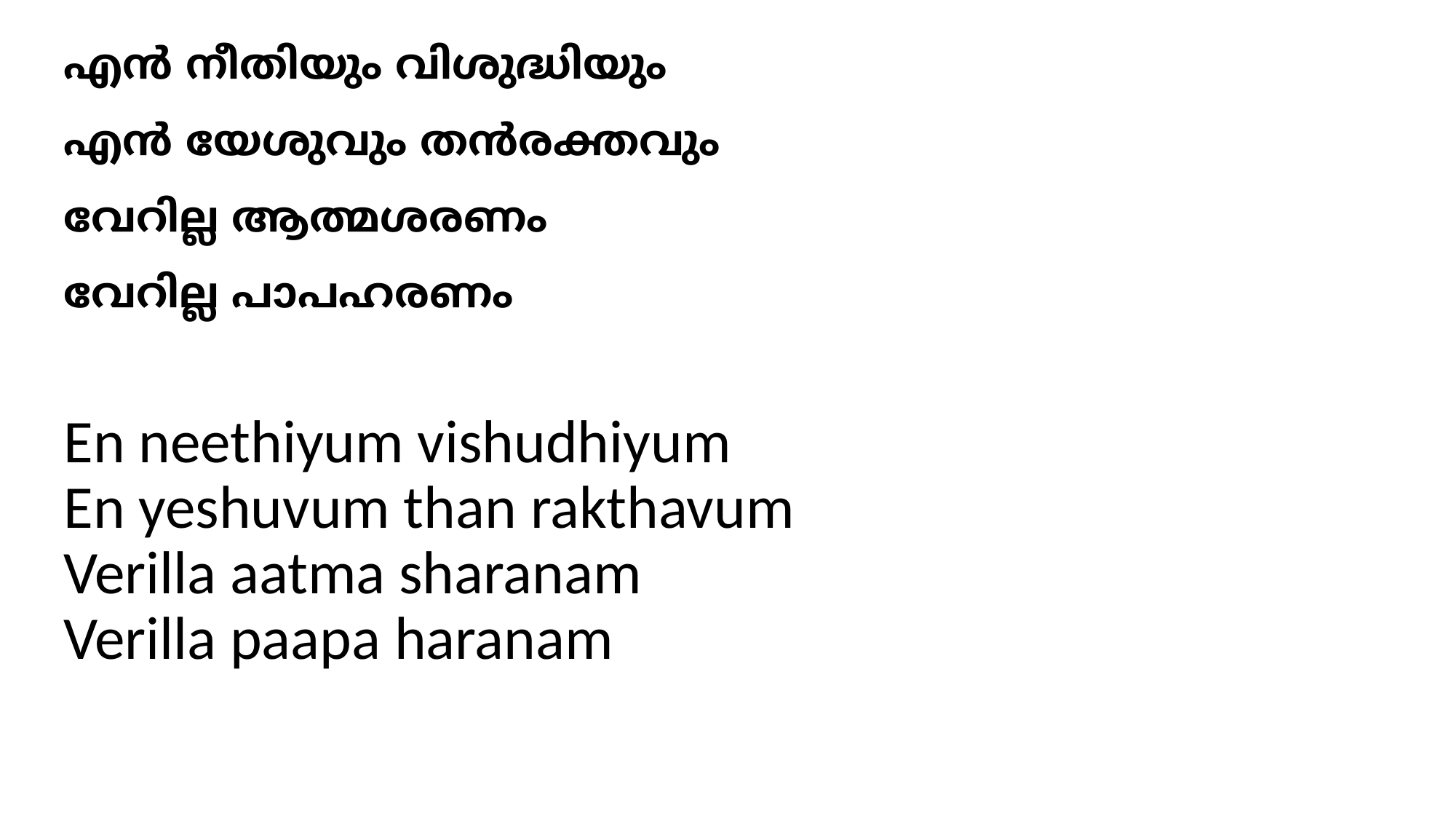

എന്‍ നീതിയും വിശുദ്ധിയും
എന്‍ യേശുവും തന്‍രക്തവും
വേറില്ല ആത്മശരണം
വേറില്ല പാപഹരണം

# En neethiyum vishudhiyum En yeshuvum than rakthavum Verilla aatma sharanam Verilla paapa haranam